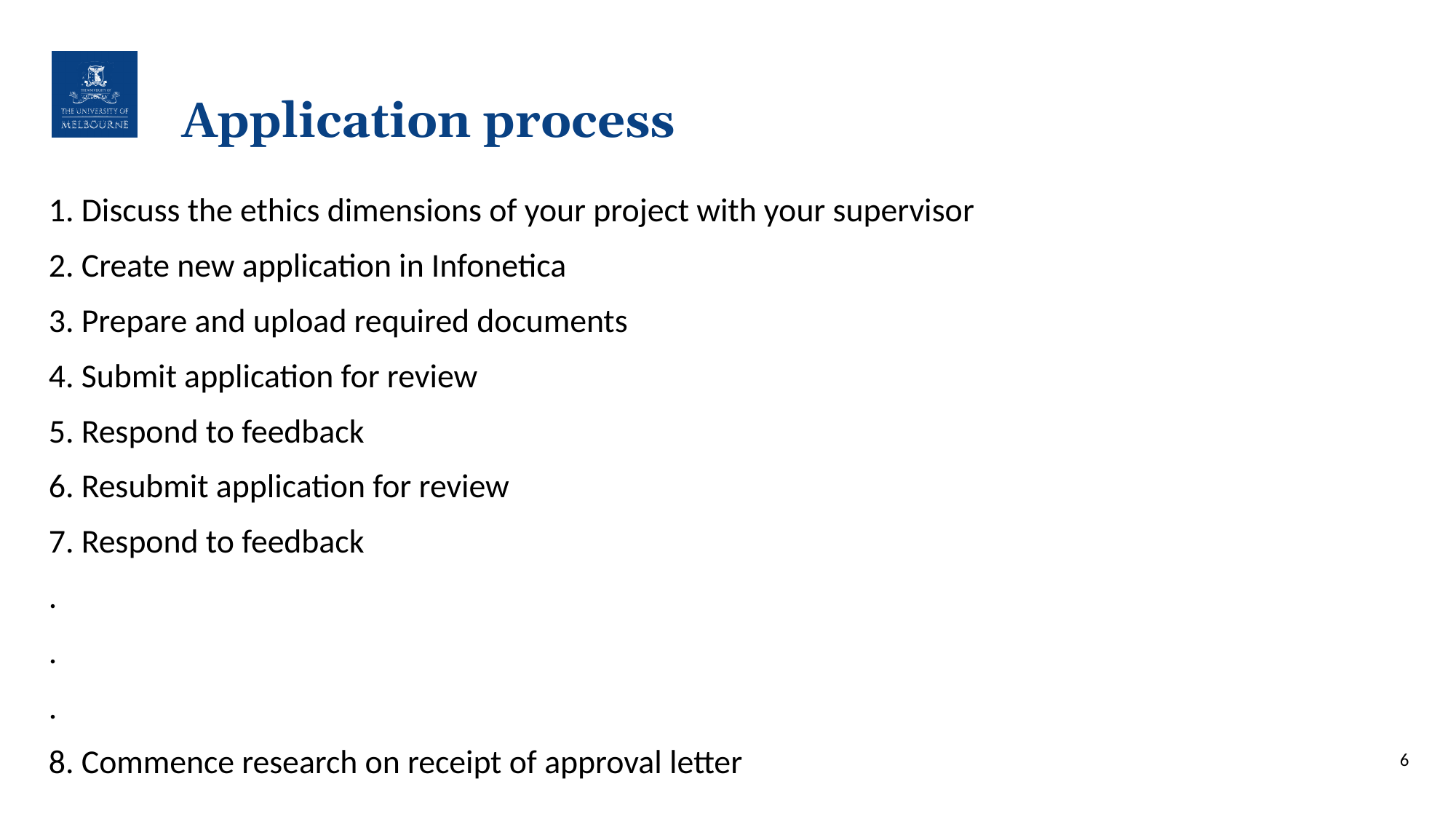

# Application process
1. Discuss the ethics dimensions of your project with your supervisor
2. Create new application in Infonetica
3. Prepare and upload required documents
4. Submit application for review
5. Respond to feedback
6. Resubmit application for review
7. Respond to feedback
.
.
.
8. Commence research on receipt of approval letter
6